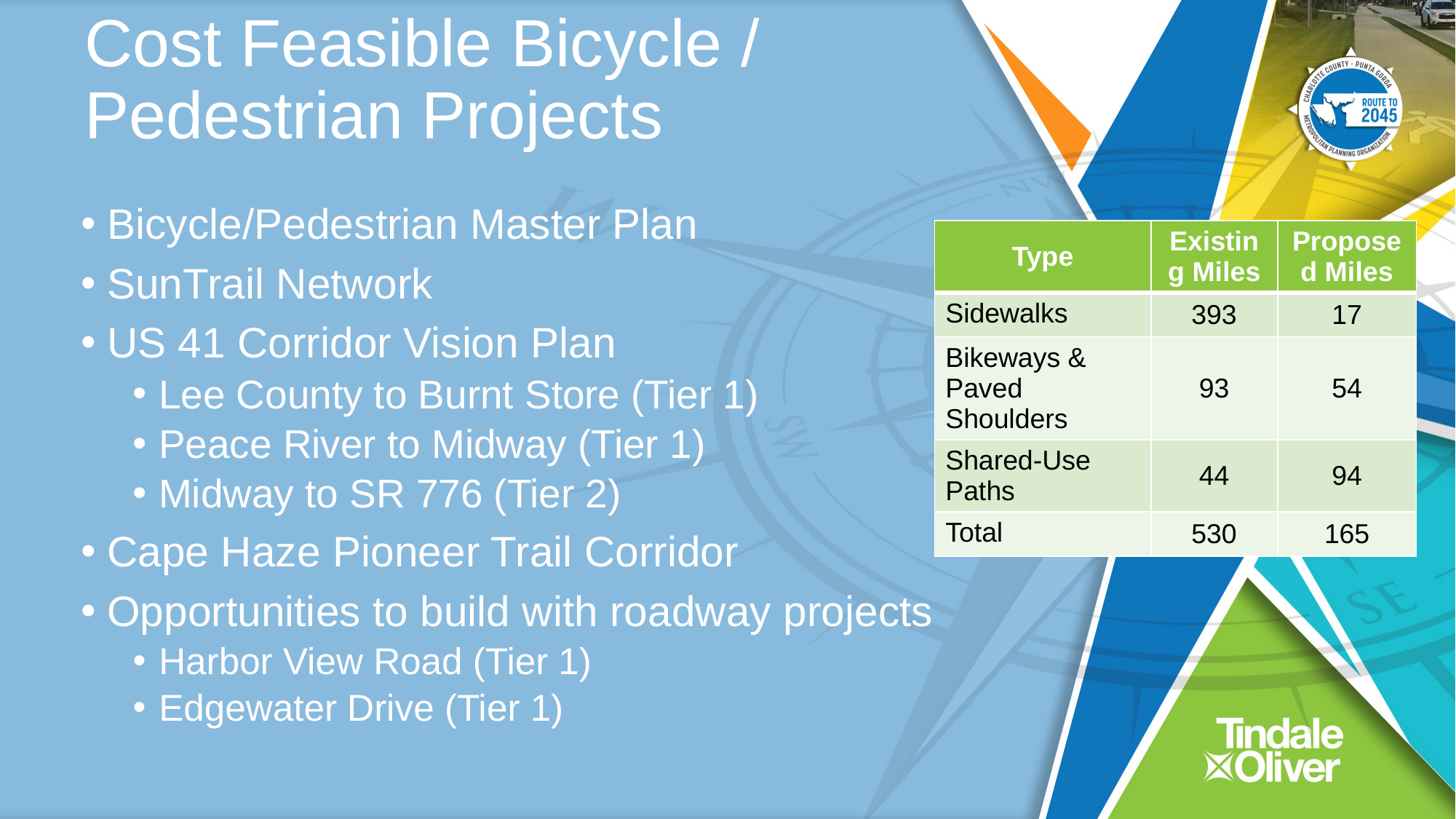

# Cost Feasible Bicycle / Pedestrian Projects
Bicycle/Pedestrian Master Plan
SunTrail Network
US 41 Corridor Vision Plan
Lee County to Burnt Store (Tier 1)
Peace River to Midway (Tier 1)
Midway to SR 776 (Tier 2)
Cape Haze Pioneer Trail Corridor
Opportunities to build with roadway projects
Harbor View Road (Tier 1)
Edgewater Drive (Tier 1)
| Type | Existing Miles | Proposed Miles |
| --- | --- | --- |
| Sidewalks | 393 | 17 |
| Bikeways & Paved Shoulders | 93 | 54 |
| Shared-Use Paths | 44 | 94 |
| Total | 530 | 165 |